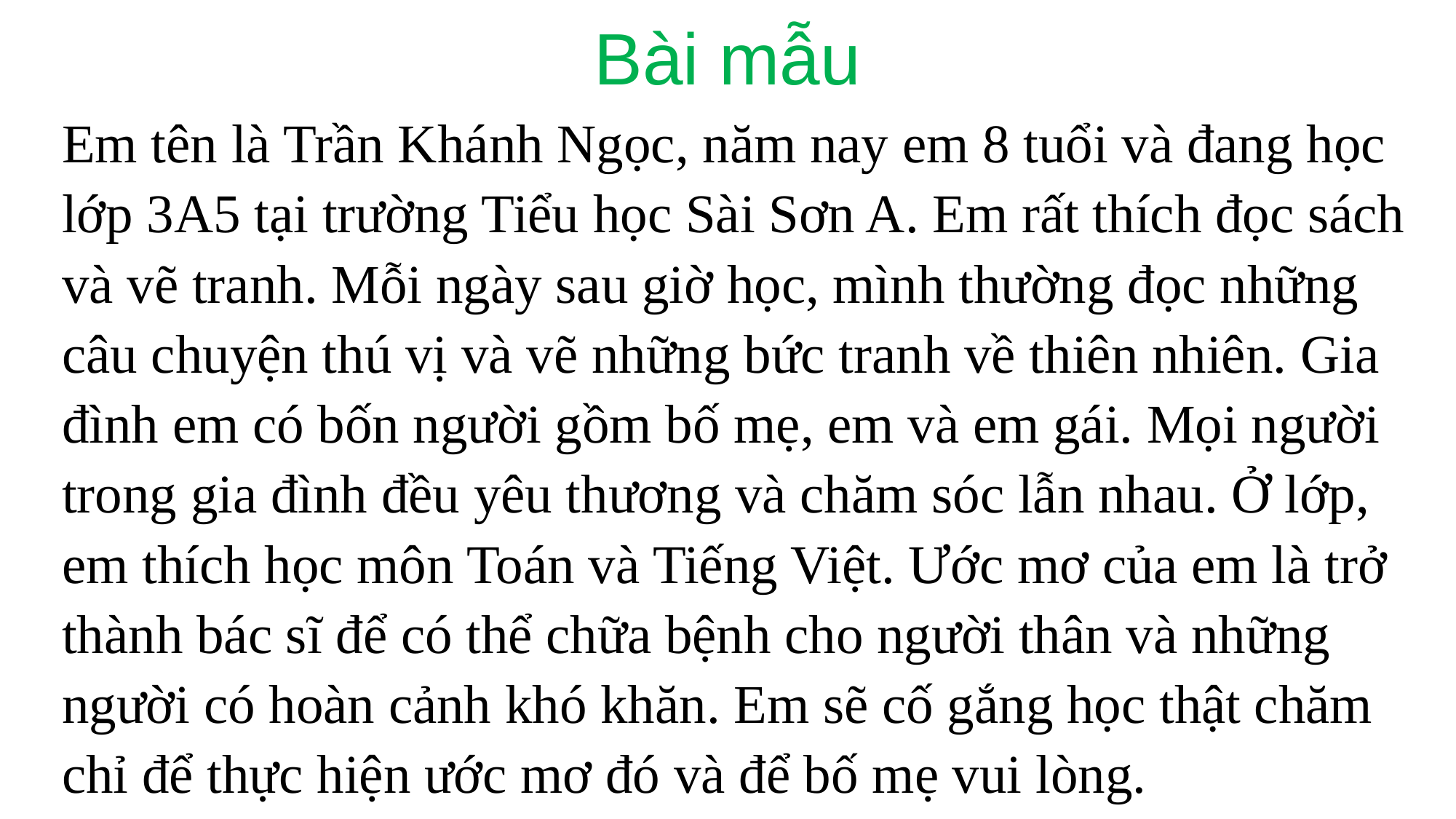

Bài mẫu
Em tên là Trần Khánh Ngọc, năm nay em 8 tuổi và đang học lớp 3A5 tại trường Tiểu học Sài Sơn A. Em rất thích đọc sách và vẽ tranh. Mỗi ngày sau giờ học, mình thường đọc những câu chuyện thú vị và vẽ những bức tranh về thiên nhiên. Gia đình em có bốn người gồm bố mẹ, em và em gái. Mọi người trong gia đình đều yêu thương và chăm sóc lẫn nhau. Ở lớp, em thích học môn Toán và Tiếng Việt. Ước mơ của em là trở thành bác sĩ để có thể chữa bệnh cho người thân và những người có hoàn cảnh khó khăn. Em sẽ cố gắng học thật chăm chỉ để thực hiện ước mơ đó và để bố mẹ vui lòng.